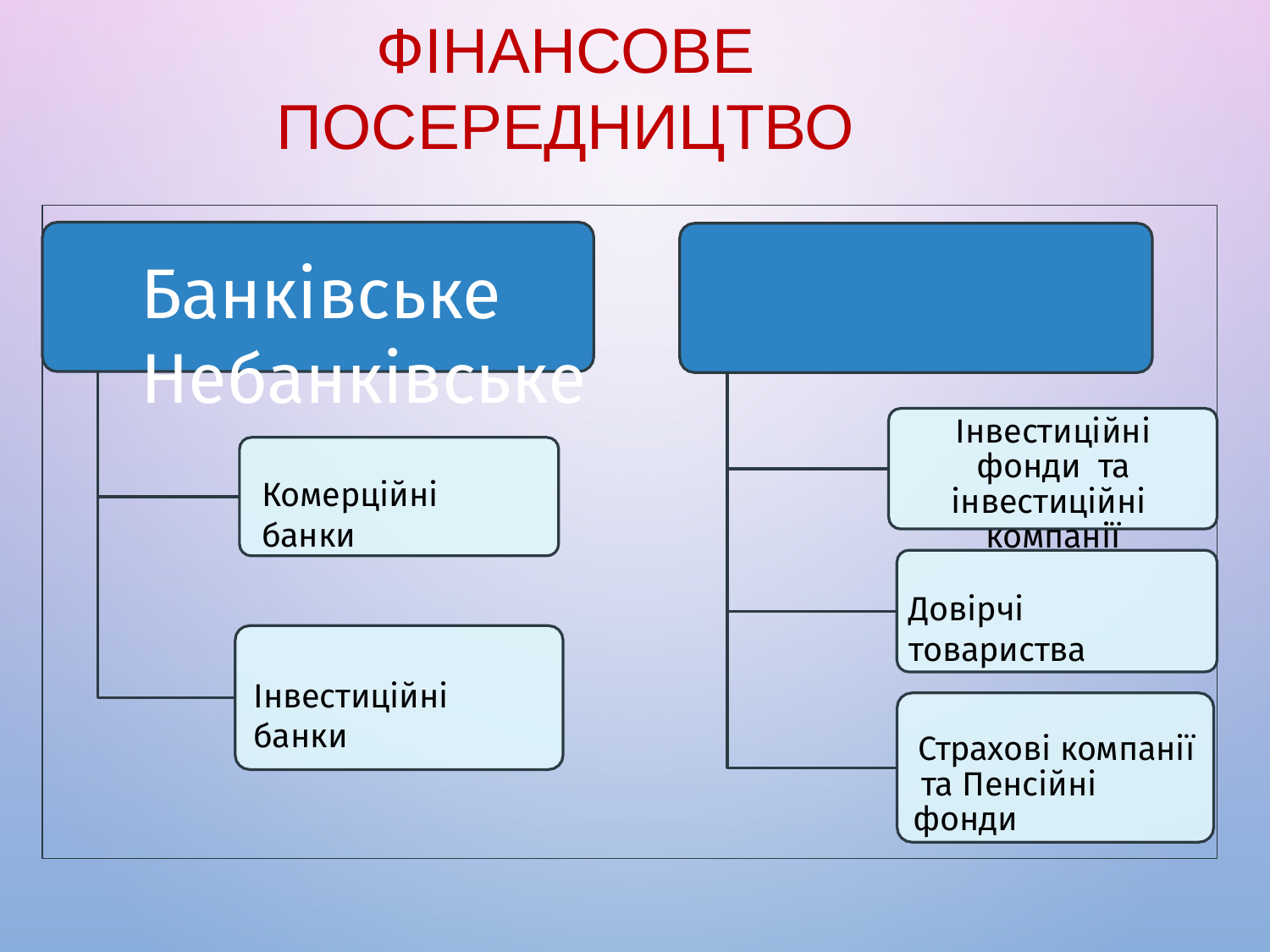

# Фінансове посередництво

Банківське	Небанківське

Інвестиційні фонди  та інвестиційні  компанії
Комерційні банки
Довірчі товариства
Інвестиційні банки
Страхові компанії  та Пенсійні фонди